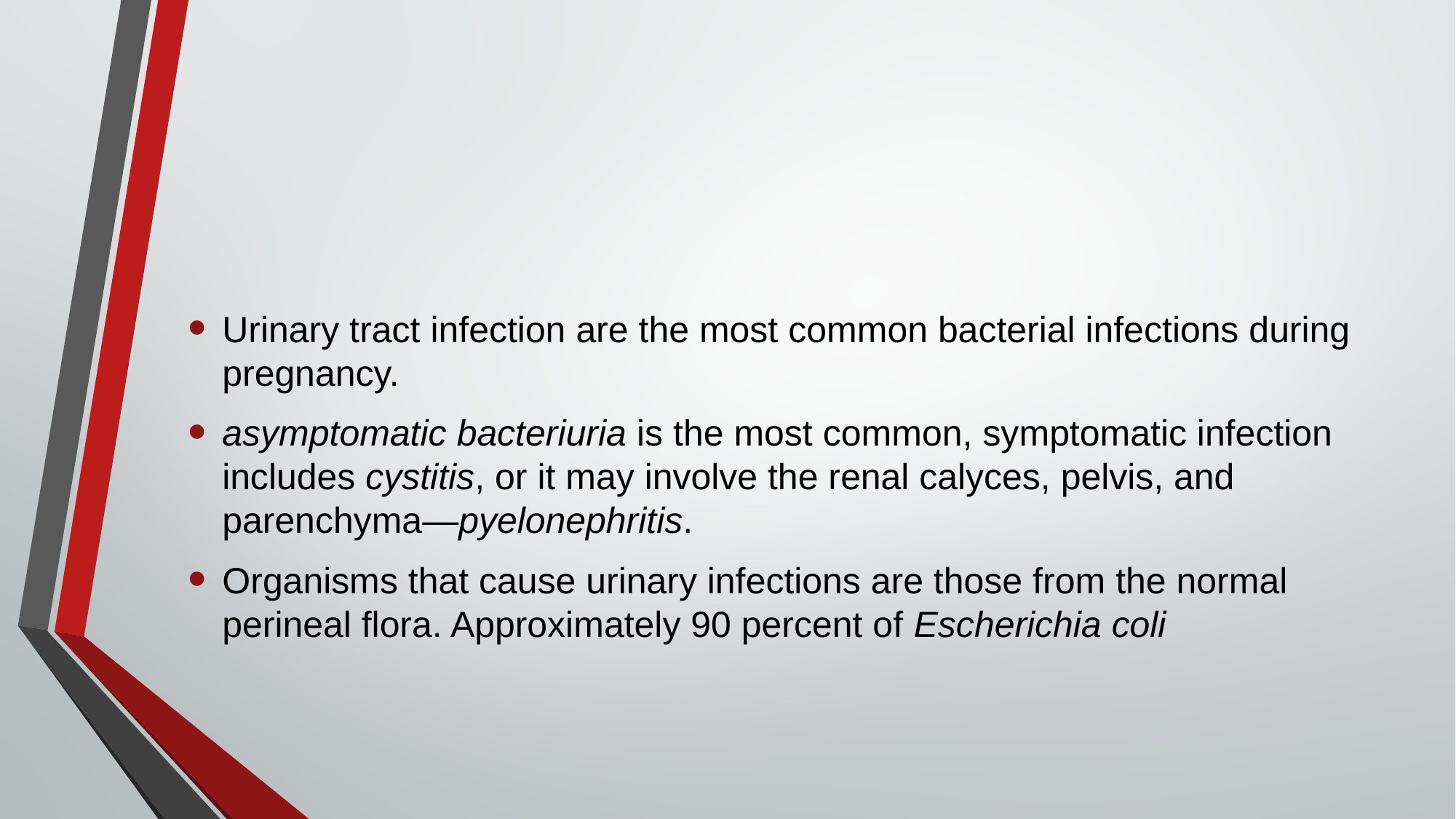

#
Urinary tract infection are the most common bacterial infections during pregnancy.
asymptomatic bacteriuria is the most common, symptomatic infection includes cystitis, or it may involve the renal calyces, pelvis, and parenchyma—pyelonephritis.
Organisms that cause urinary infections are those from the normal perineal flora. Approximately 90 percent of Escherichia coli